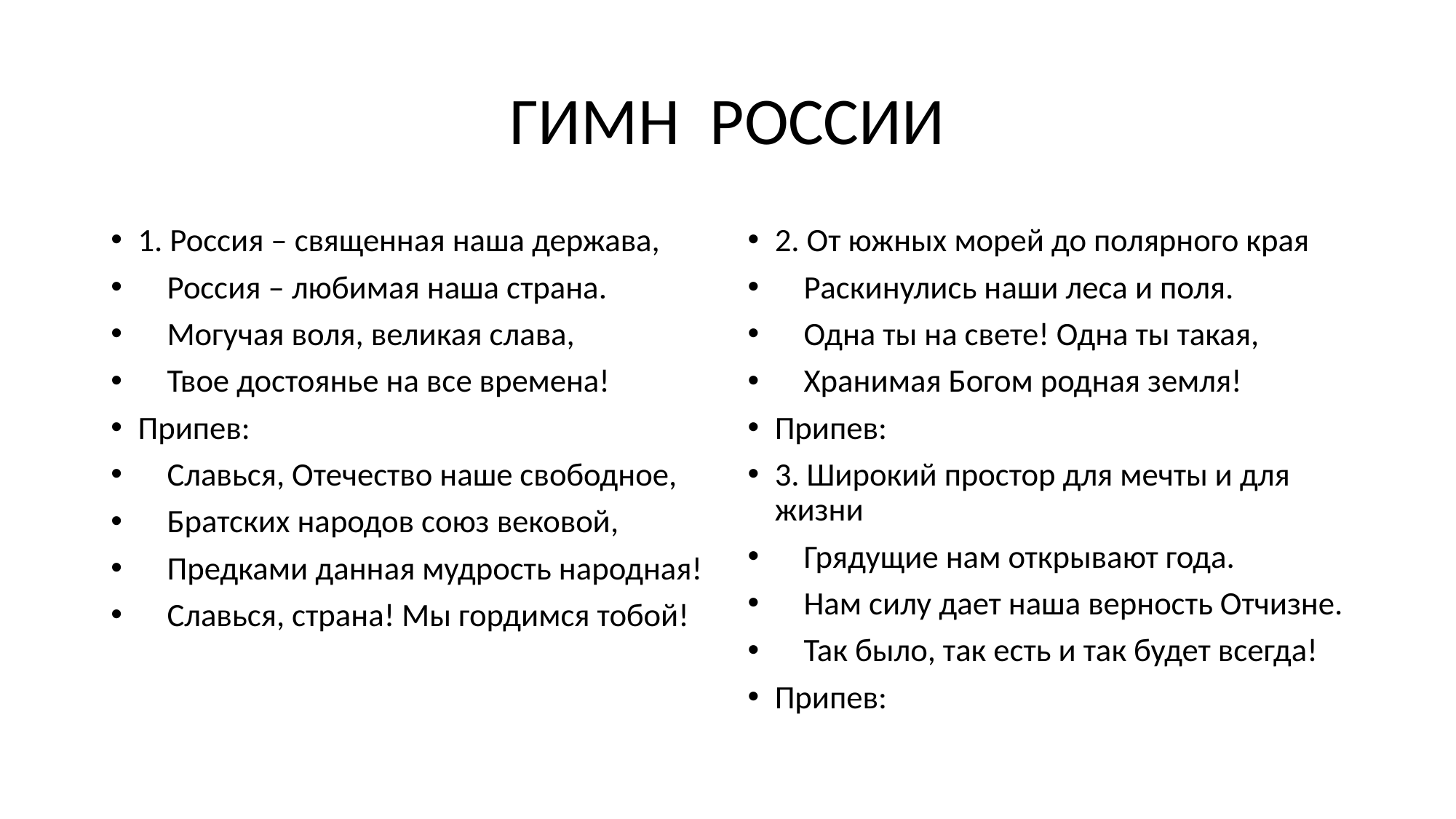

# ГИМН  РОССИИ
1. Россия – священная наша держава,
    Россия – любимая наша страна.
    Могучая воля, великая слава,
    Твое достоянье на все времена!
Припев:
    Славься, Отечество наше свободное,
    Братских народов союз вековой,
    Предками данная мудрость народная!
    Славься, страна! Мы гордимся тобой!

2. От южных морей до полярного края
    Раскинулись наши леса и поля.
    Одна ты на свете! Одна ты такая,
    Хранимая Богом родная земля!
Припев:
3. Широкий простор для мечты и для жизни
    Грядущие нам открывают года.
    Нам силу дает наша верность Отчизне.
    Так было, так есть и так будет всегда!
Припев: